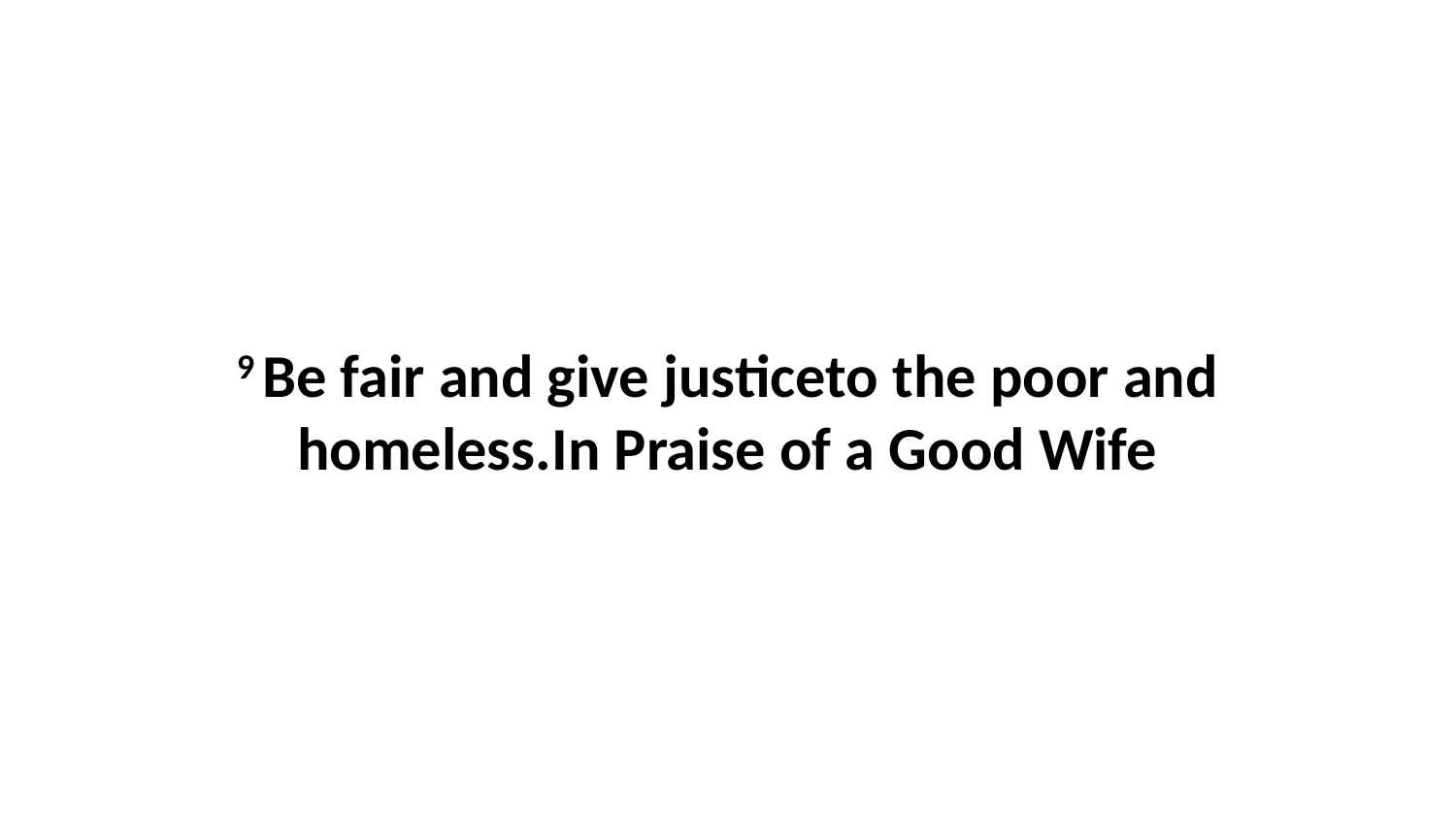

9 Be fair and give justiceto the poor and homeless.In Praise of a Good Wife